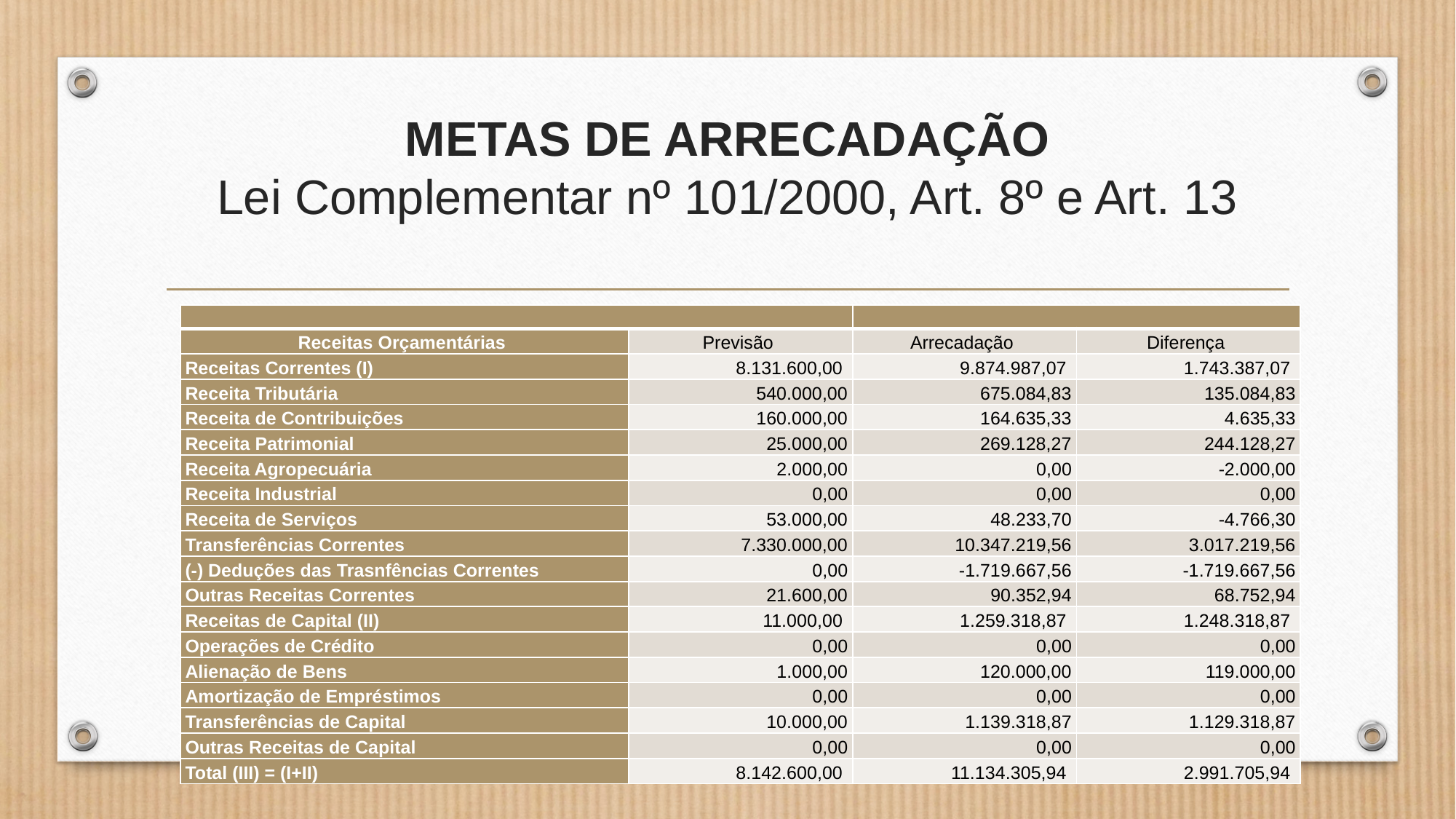

# metas de arrecadação Lei Complementar nº 101/2000, Art. 8º e Art. 13
|  |  |  |  |
| --- | --- | --- | --- |
| Receitas Orçamentárias | Previsão | Arrecadação | Diferença |
| Receitas Correntes (I) | 8.131.600,00 | 9.874.987,07 | 1.743.387,07 |
| Receita Tributária | 540.000,00 | 675.084,83 | 135.084,83 |
| Receita de Contribuições | 160.000,00 | 164.635,33 | 4.635,33 |
| Receita Patrimonial | 25.000,00 | 269.128,27 | 244.128,27 |
| Receita Agropecuária | 2.000,00 | 0,00 | -2.000,00 |
| Receita Industrial | 0,00 | 0,00 | 0,00 |
| Receita de Serviços | 53.000,00 | 48.233,70 | -4.766,30 |
| Transferências Correntes | 7.330.000,00 | 10.347.219,56 | 3.017.219,56 |
| (-) Deduções das Trasnfências Correntes | 0,00 | -1.719.667,56 | -1.719.667,56 |
| Outras Receitas Correntes | 21.600,00 | 90.352,94 | 68.752,94 |
| Receitas de Capital (II) | 11.000,00 | 1.259.318,87 | 1.248.318,87 |
| Operações de Crédito | 0,00 | 0,00 | 0,00 |
| Alienação de Bens | 1.000,00 | 120.000,00 | 119.000,00 |
| Amortização de Empréstimos | 0,00 | 0,00 | 0,00 |
| Transferências de Capital | 10.000,00 | 1.139.318,87 | 1.129.318,87 |
| Outras Receitas de Capital | 0,00 | 0,00 | 0,00 |
| Total (III) = (I+II) | 8.142.600,00 | 11.134.305,94 | 2.991.705,94 |